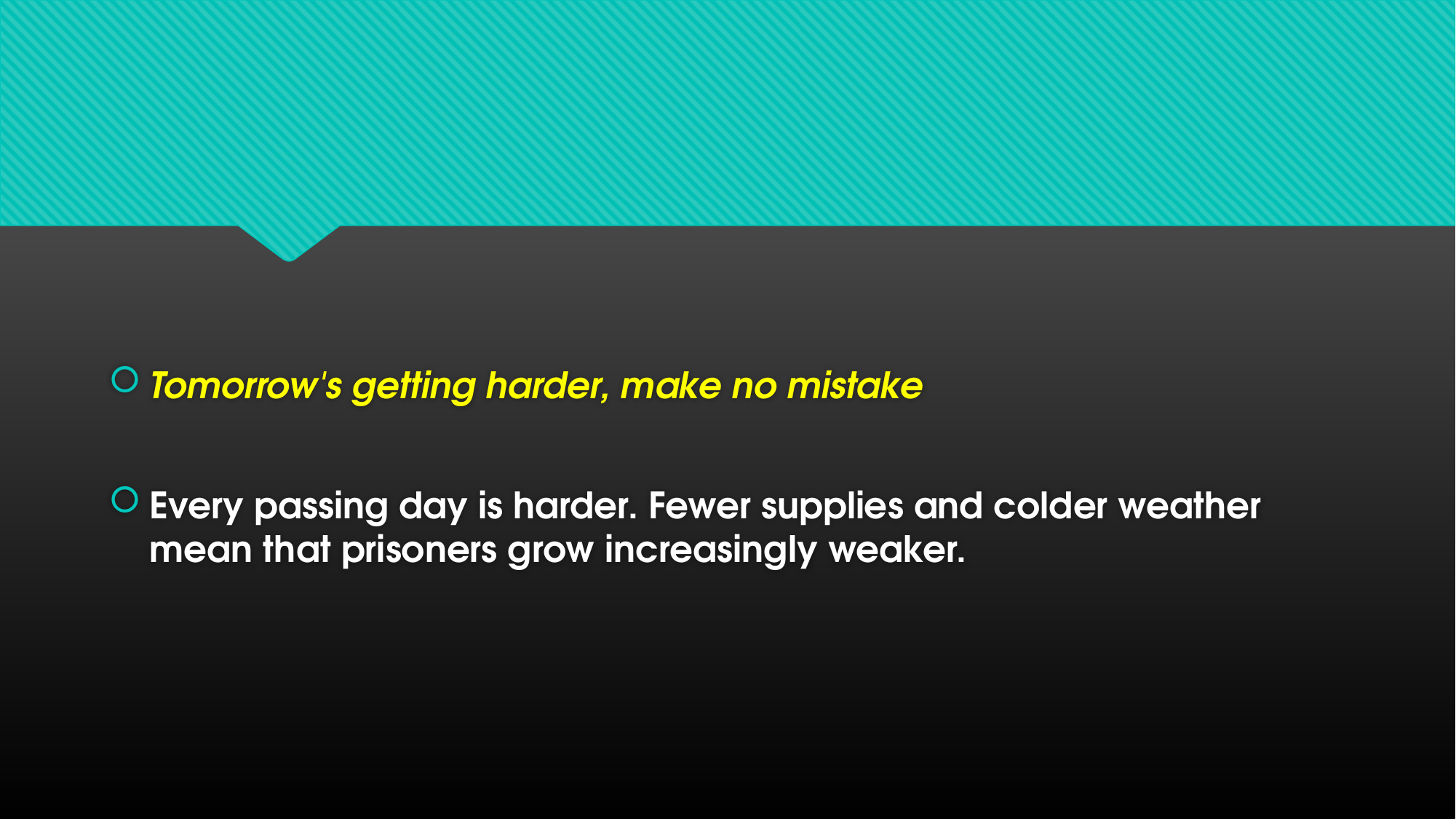

#
Tomorrow's getting harder, make no mistake

Every passing day is harder. Fewer supplies and colder weather mean that prisoners grow increasingly weaker.